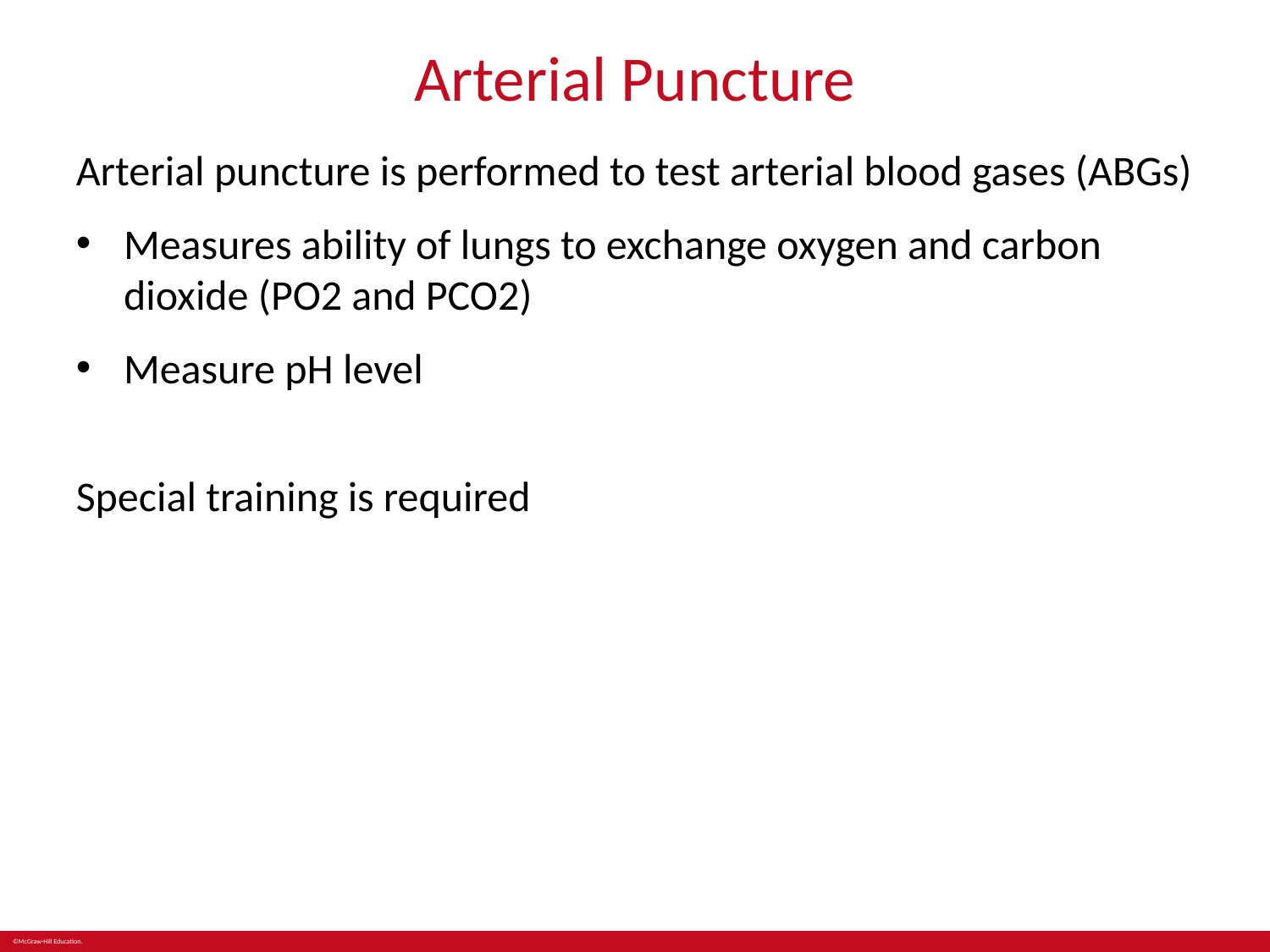

# Arterial Puncture
Arterial puncture is performed to test arterial blood gases (ABGs)
Measures ability of lungs to exchange oxygen and carbon dioxide (PO2 and PCO2)
Measure pH level
Special training is required